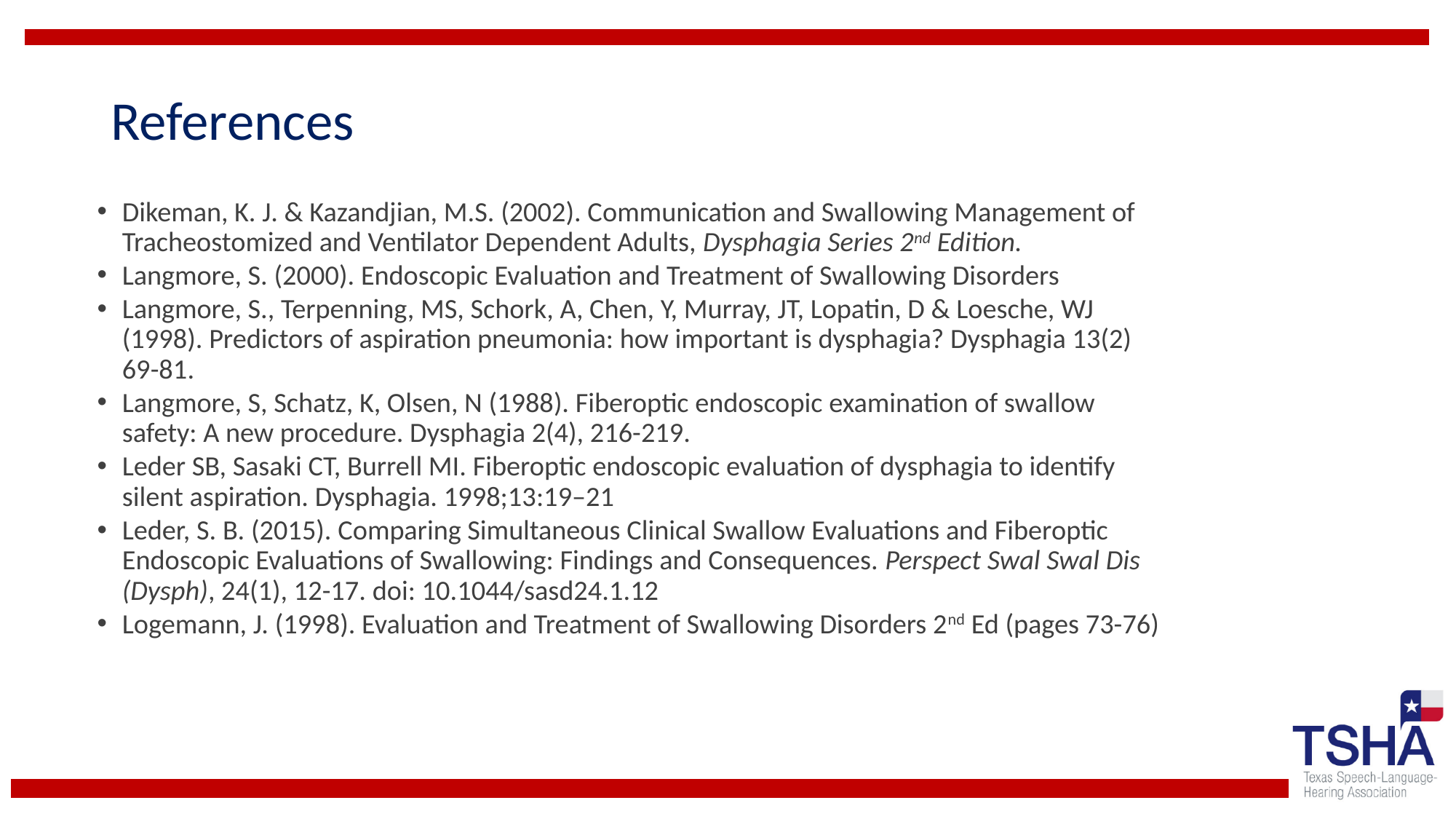

# References

Dikeman, K. J. & Kazandjian, M.S. (2002). Communication and Swallowing Management of Tracheostomized and Ventilator Dependent Adults, Dysphagia Series 2nd Edition.
Langmore, S. (2000). Endoscopic Evaluation and Treatment of Swallowing Disorders
Langmore, S., Terpenning, MS, Schork, A, Chen, Y, Murray, JT, Lopatin, D & Loesche, WJ (1998). Predictors of aspiration pneumonia: how important is dysphagia? Dysphagia 13(2) 69-81.
Langmore, S, Schatz, K, Olsen, N (1988). Fiberoptic endoscopic examination of swallow safety: A new procedure. Dysphagia 2(4), 216-219.
Leder SB, Sasaki CT, Burrell MI. Fiberoptic endoscopic evaluation of dysphagia to identify silent aspiration. Dysphagia. 1998;13:19–21
Leder, S. B. (2015). Comparing Simultaneous Clinical Swallow Evaluations and Fiberoptic Endoscopic Evaluations of Swallowing: Findings and Consequences. Perspect Swal Swal Dis (Dysph), 24(1), 12-17. doi: 10.1044/sasd24.1.12
Logemann, J. (1998). Evaluation and Treatment of Swallowing Disorders 2nd Ed (pages 73-76)